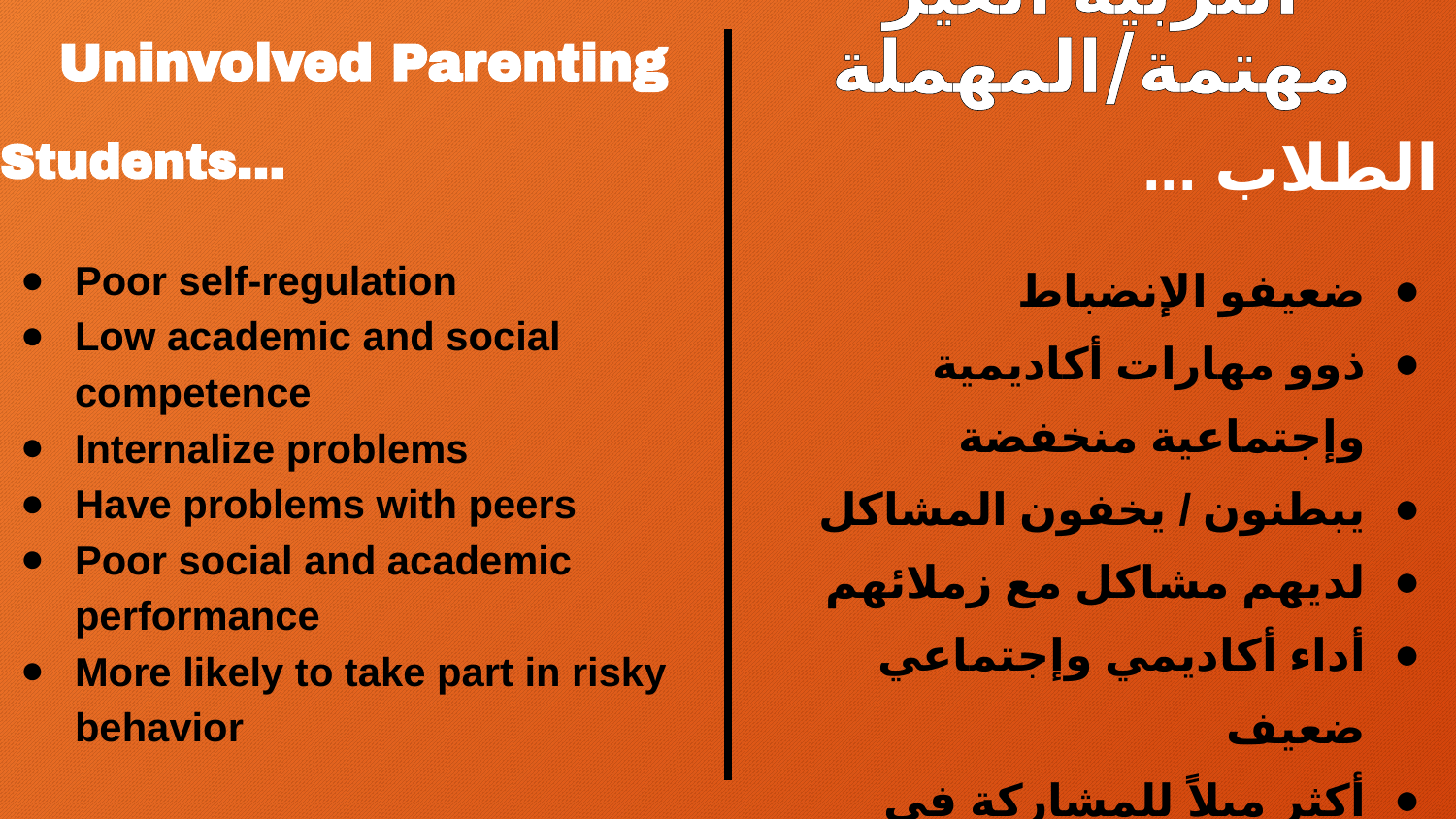

التربية الغير مهتمة/المهملة
Uninvolved Parenting
Students…
الطلاب ...
ضعيفو الإنضباط
ذوو مهارات أكاديمية وإجتماعية منخفضة
يبطنون / يخفون المشاكل
لديهم مشاكل مع زملائهم
أداء أكاديمي وإجتماعي ضعيف
أكثر ميلاً للمشاركة في التصرفات المحفوفة بالمخاطر
Poor self-regulation
Low academic and social competence
Internalize problems
Have problems with peers
Poor social and academic performance
More likely to take part in risky behavior